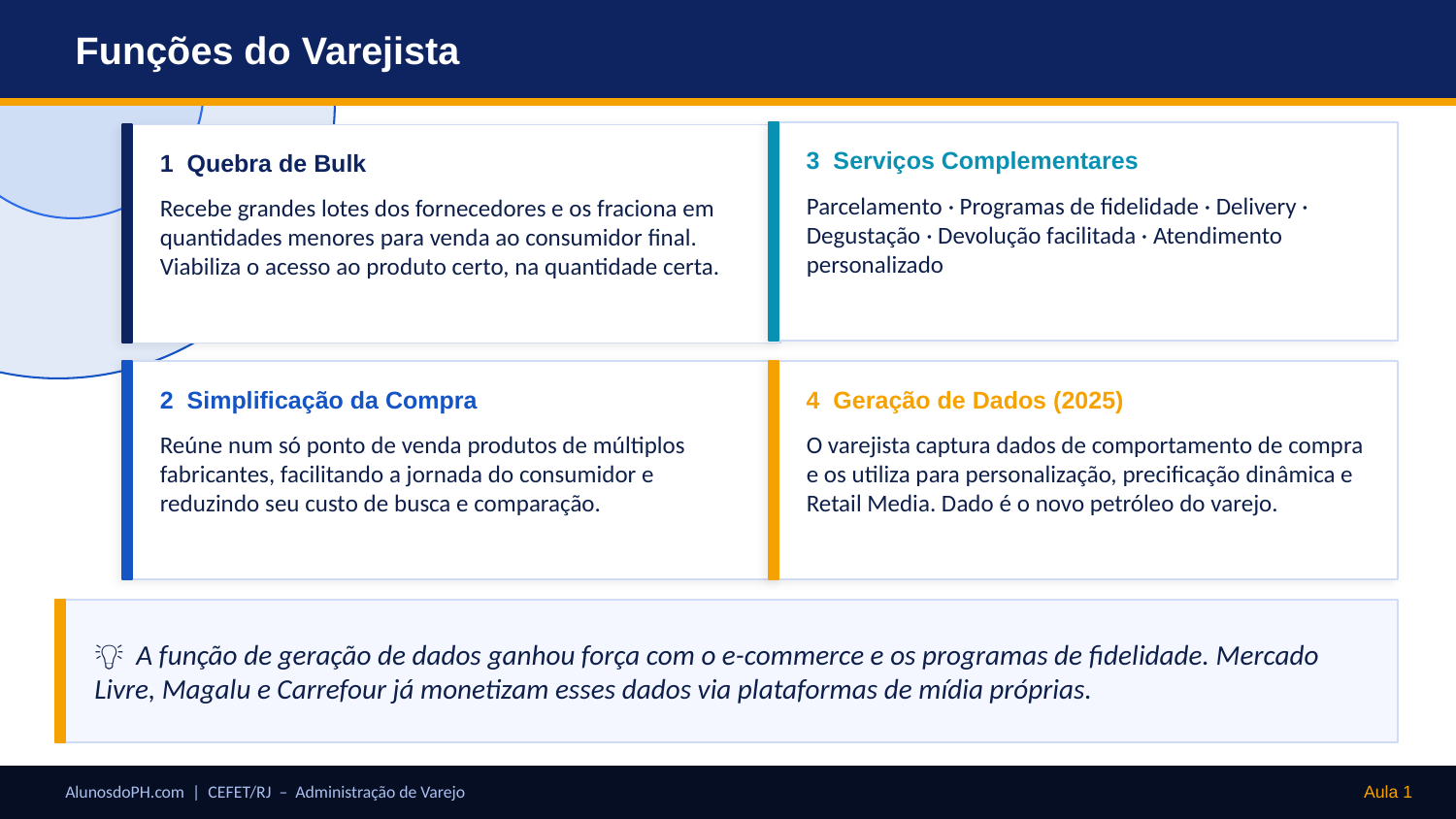

Funções do Varejista

3  Serviços Complementares
1  Quebra de Bulk
Parcelamento · Programas de fidelidade · Delivery · Degustação · Devolução facilitada · Atendimento personalizado
Recebe grandes lotes dos fornecedores e os fraciona em quantidades menores para venda ao consumidor final. Viabiliza o acesso ao produto certo, na quantidade certa.

2  Simplificação da Compra
4  Geração de Dados (2025)
Reúne num só ponto de venda produtos de múltiplos fabricantes, facilitando a jornada do consumidor e reduzindo seu custo de busca e comparação.
O varejista captura dados de comportamento de compra e os utiliza para personalização, precificação dinâmica e Retail Media. Dado é o novo petróleo do varejo.

💡  A função de geração de dados ganhou força com o e-commerce e os programas de fidelidade. Mercado Livre, Magalu e Carrefour já monetizam esses dados via plataformas de mídia próprias.

AlunosdoPH.com  |  CEFET/RJ  –  Administração de Varejo
Aula 1